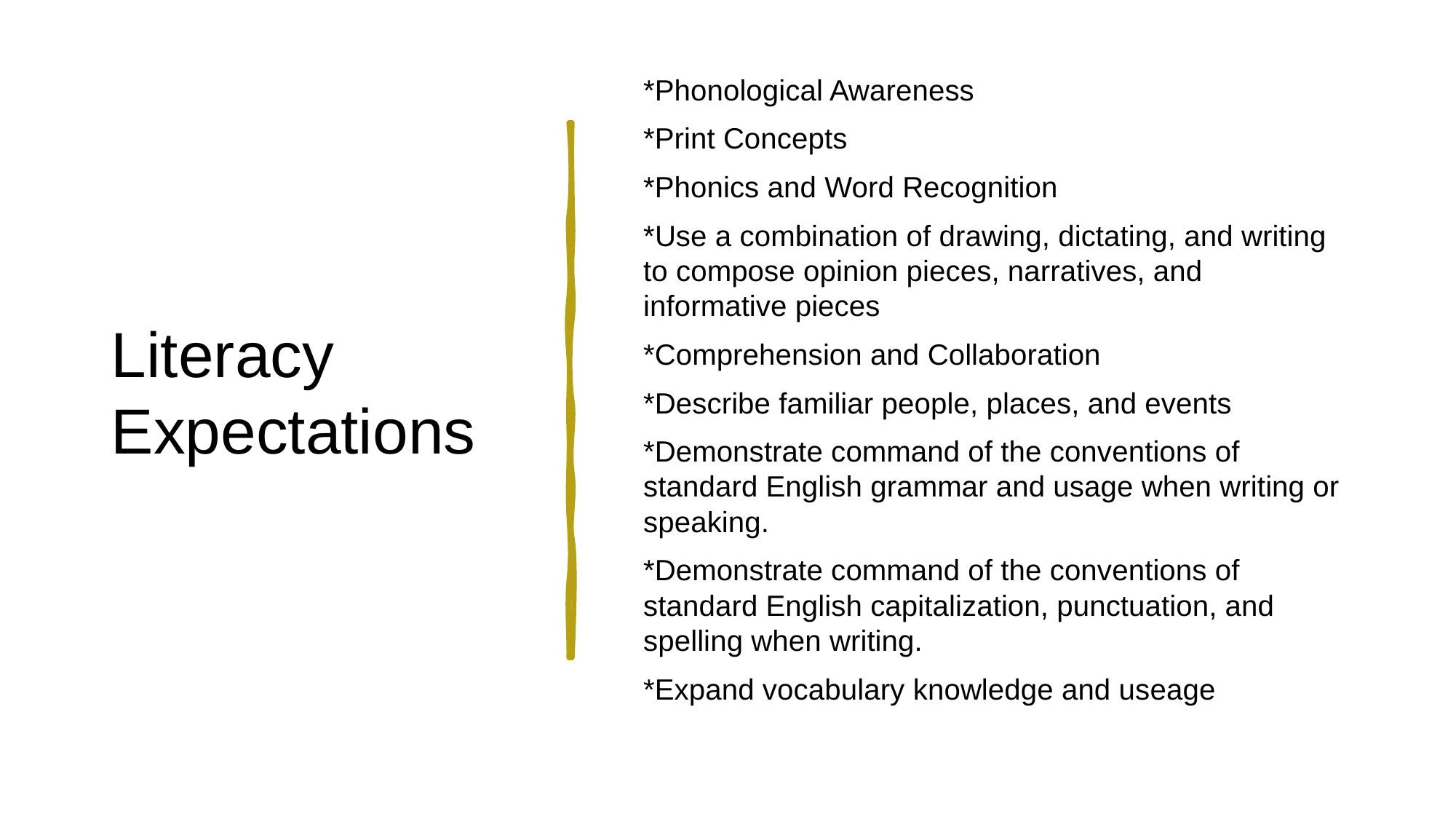

# Literacy Expectations
*Phonological Awareness
*Print Concepts
*Phonics and Word Recognition
*Use a combination of drawing, dictating, and writing to compose opinion pieces, narratives, and informative pieces
*Comprehension and Collaboration
*Describe familiar people, places, and events
*Demonstrate command of the conventions of standard English grammar and usage when writing or speaking.
*Demonstrate command of the conventions of standard English capitalization, punctuation, and spelling when writing.
*Expand vocabulary knowledge and useage